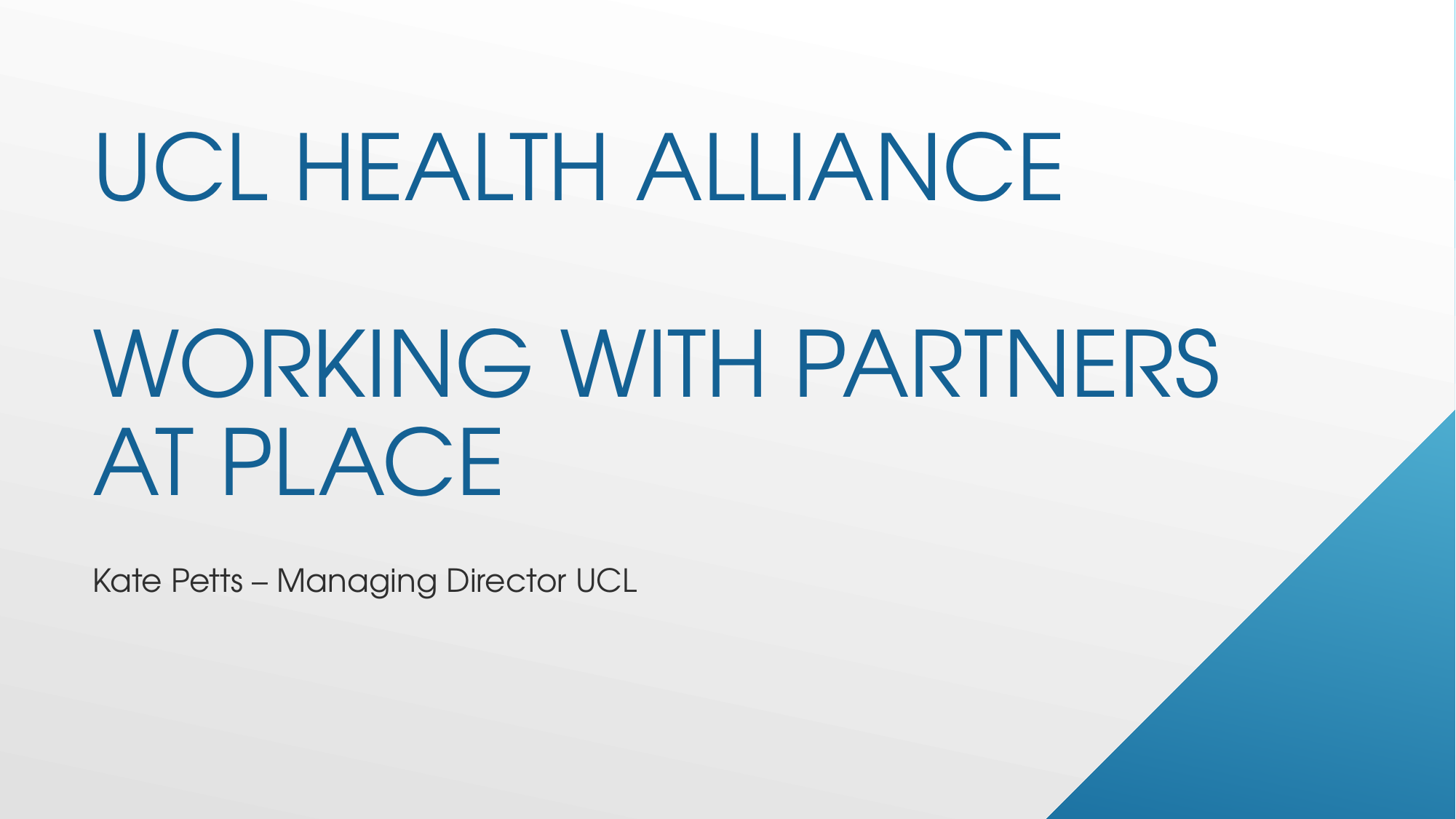

# UCL Health alliance working with partners at place
Kate Petts – Managing Director UCL